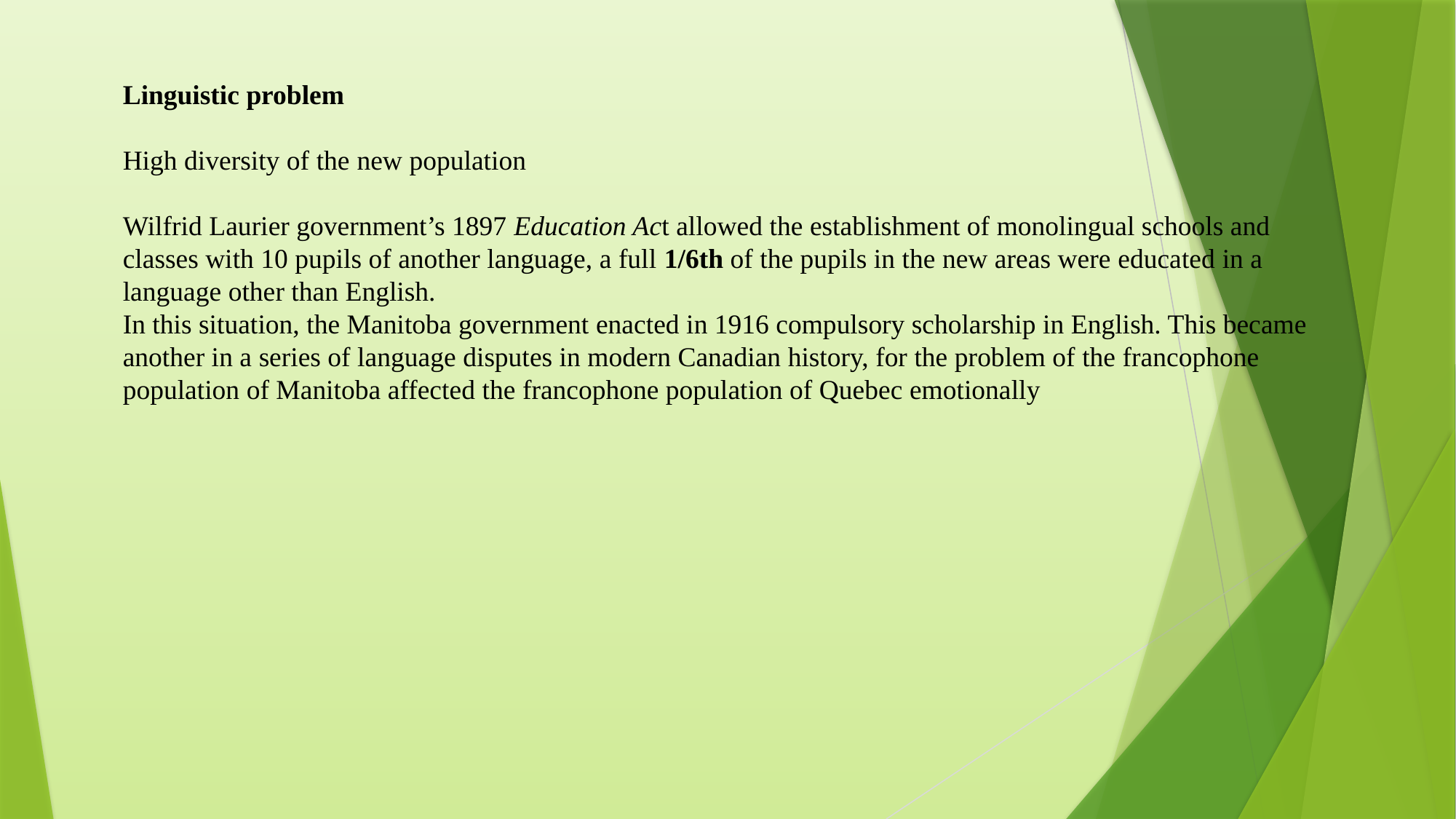

Linguistic problem

High diversity of the new population

Wilfrid Laurier government’s 1897 Education Act allowed the establishment of monolingual schools and classes with 10 pupils of another language, a full 1/6th of the pupils in the new areas were educated in a language other than English.
In this situation, the Manitoba government enacted in 1916 compulsory scholarship in English. This became another in a series of language disputes in modern Canadian history, for the problem of the francophone population of Manitoba affected the francophone population of Quebec emotionally